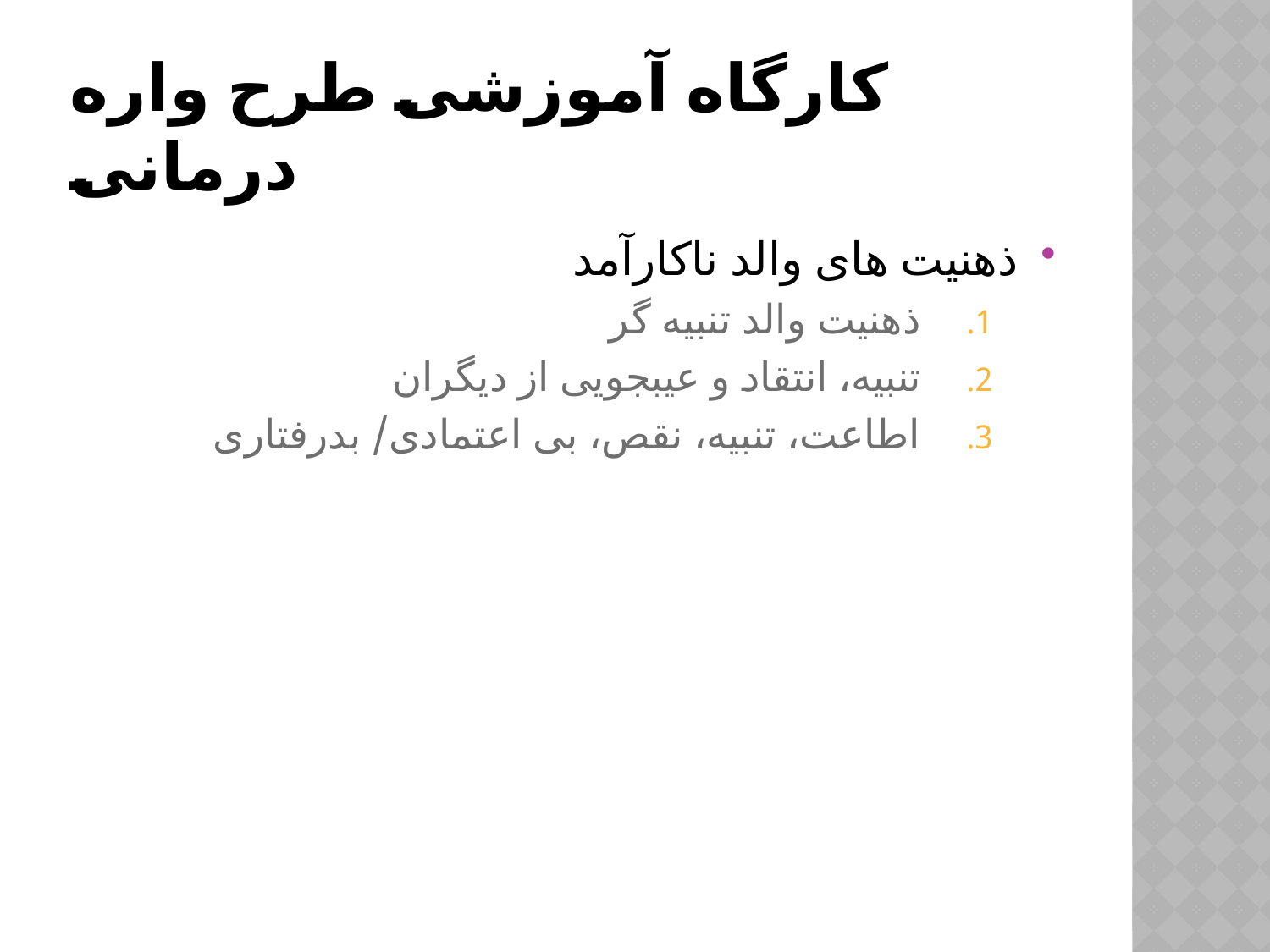

# کارگاه آموزشی طرح واره درمانی
ذهنیت های والد ناکارآمد
ذهنیت والد تنبیه گر
تنبیه، انتقاد و عیبجویی از دیگران
اطاعت، تنبیه، نقص، بی اعتمادی/ بدرفتاری